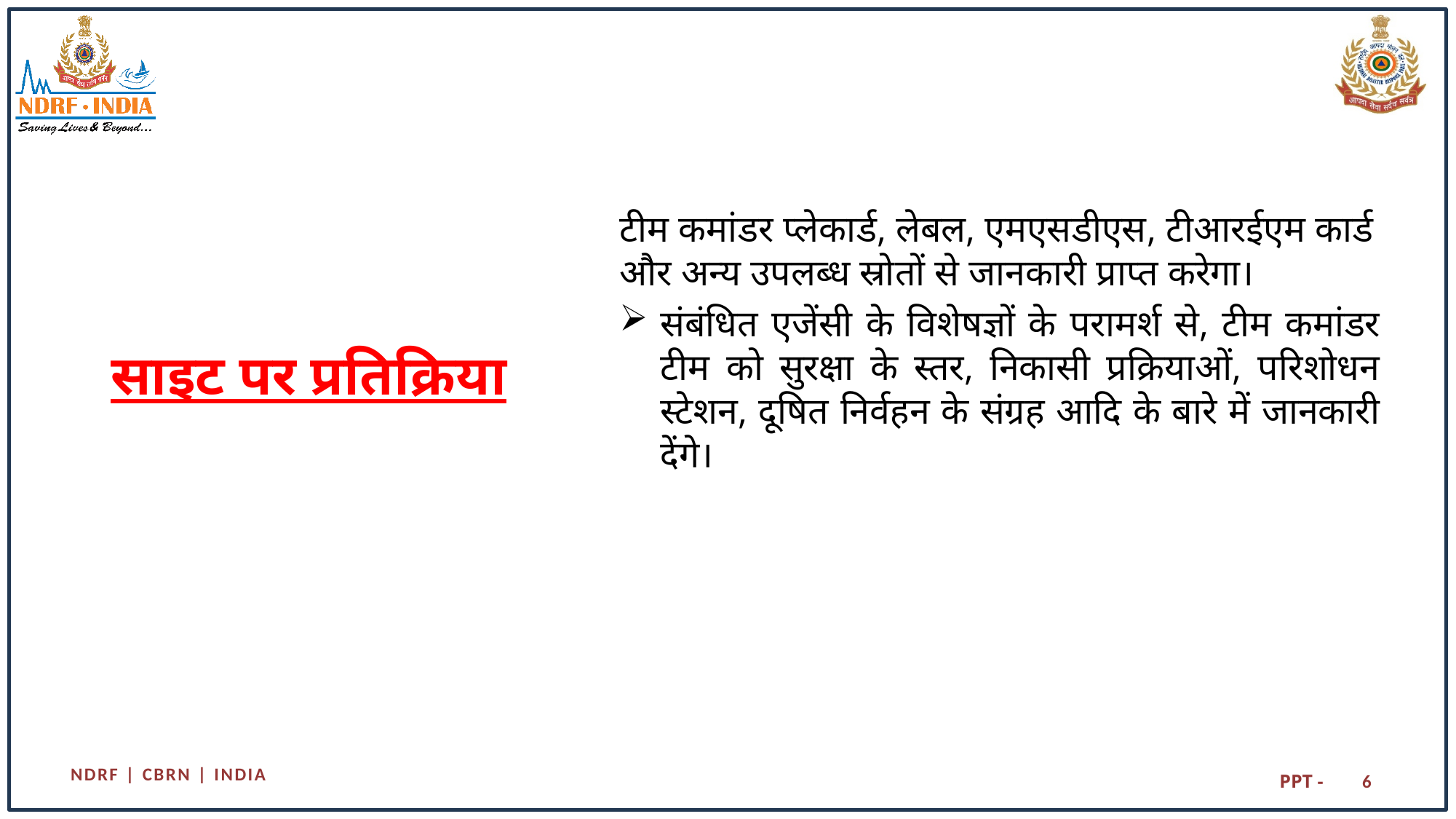

टीम कमांडर प्लेकार्ड, लेबल, एमएसडीएस, टीआरईएम कार्ड और अन्य उपलब्ध स्रोतों से जानकारी प्राप्त करेगा।
संबंधित एजेंसी के विशेषज्ञों के परामर्श से, टीम कमांडर टीम को सुरक्षा के स्तर, निकासी प्रक्रियाओं, परिशोधन स्टेशन, दूषित निर्वहन के संग्रह आदि के बारे में जानकारी देंगे।
# साइट पर प्रतिक्रिया